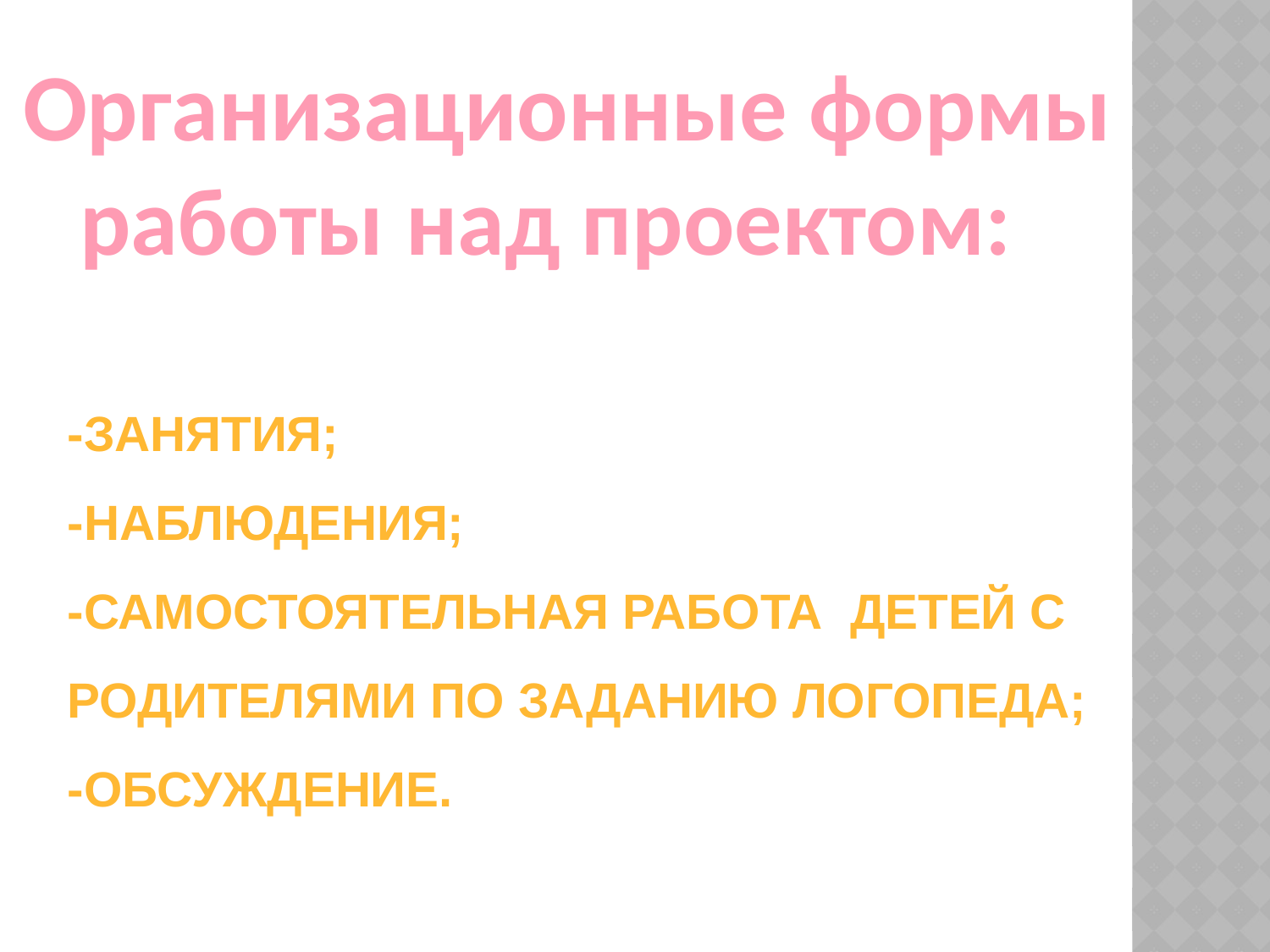

Организационные формы работы над проектом:
-Занятия;
-Наблюдения;
-Самостоятельная работа  детей с родителями по заданию логопеда;
-обсуждение.